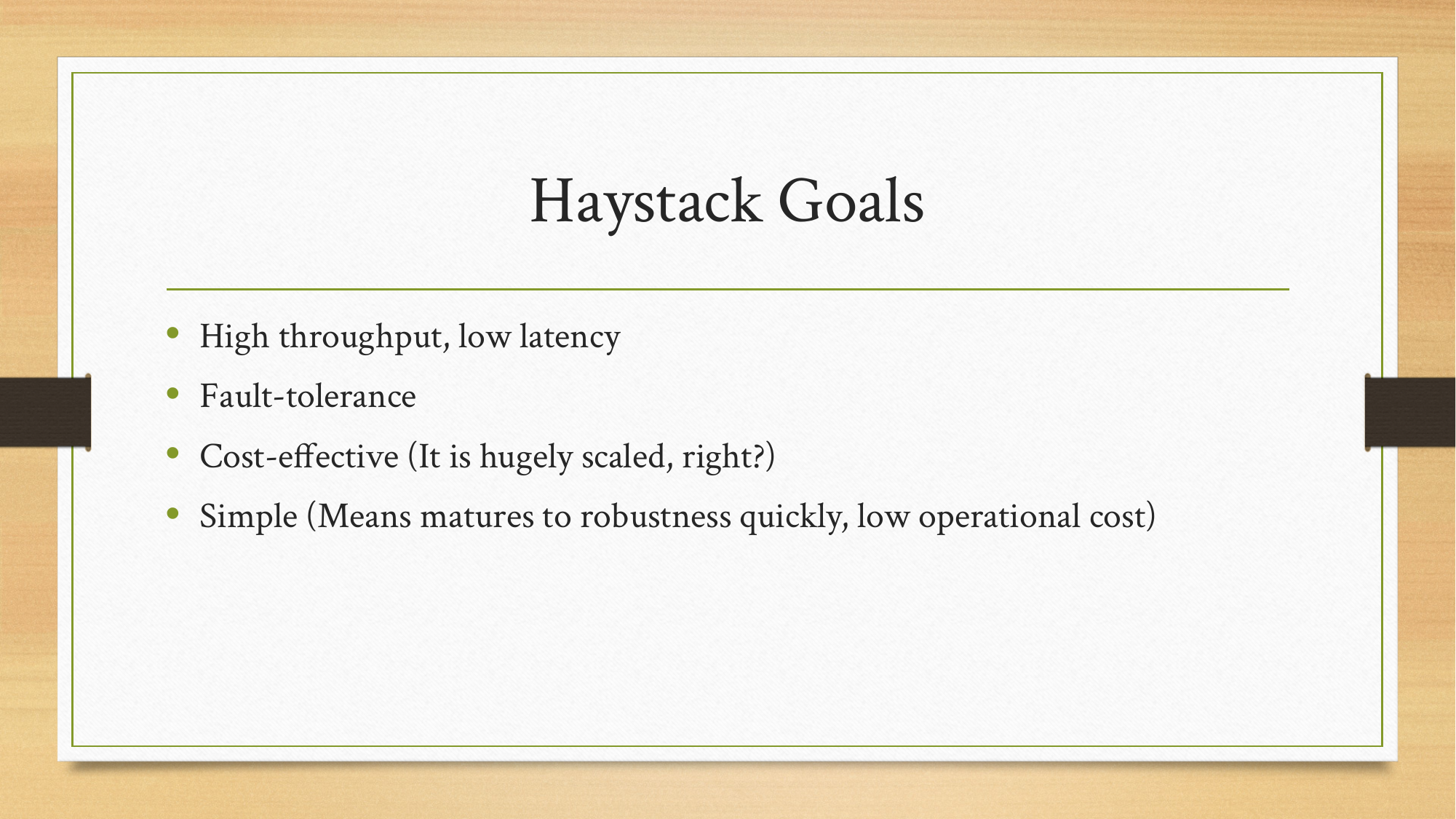

# Haystack Goals
High throughput, low latency
Fault-tolerance
Cost-effective (It is hugely scaled, right?)
Simple (Means matures to robustness quickly, low operational cost)